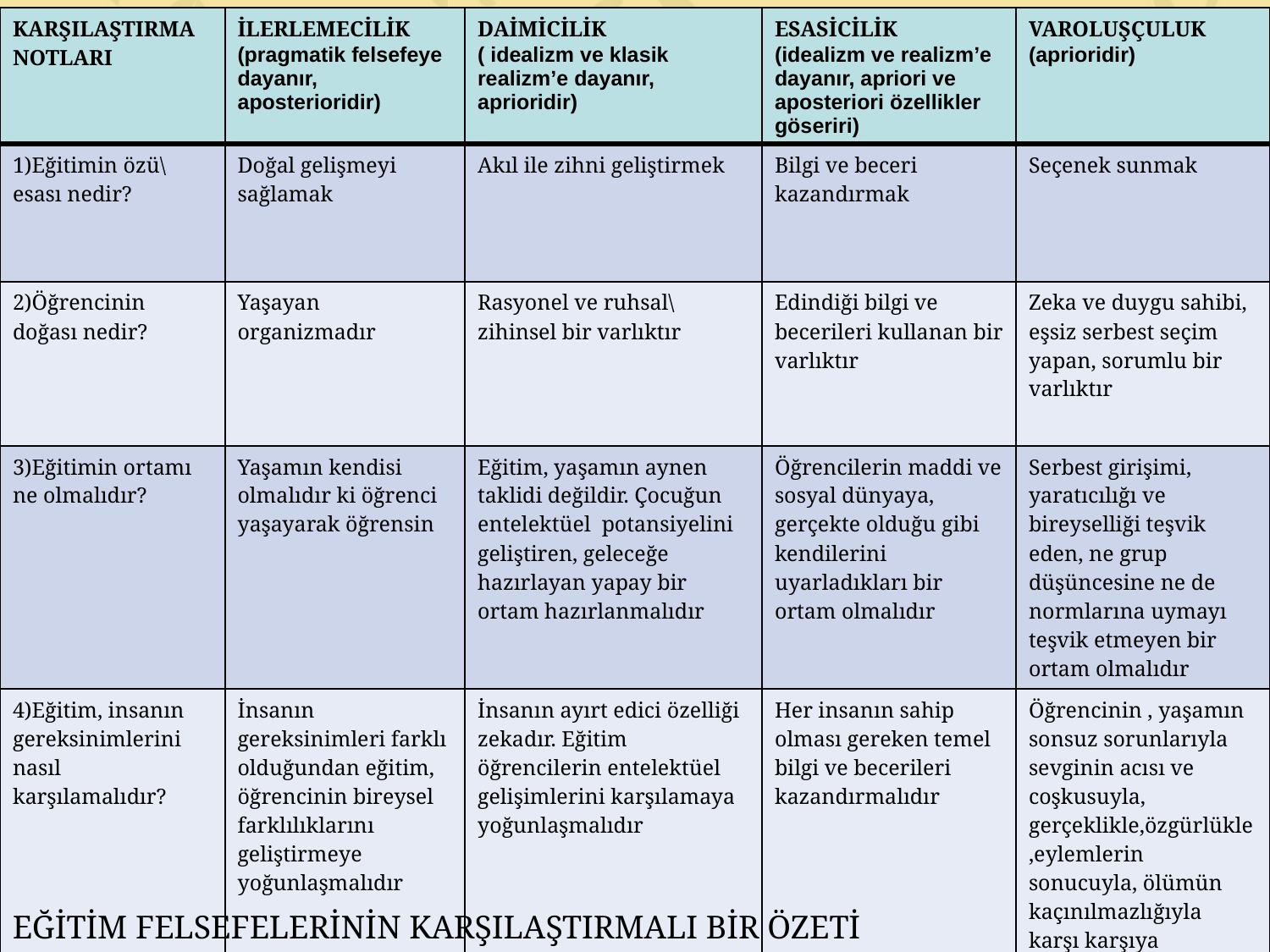

| KARŞILAŞTIRMA NOTLARI | İLERLEMECİLİK (pragmatik felsefeye dayanır, aposterioridir) | DAİMİCİLİK ( idealizm ve klasik realizm’e dayanır, aprioridir) | ESASİCİLİK (idealizm ve realizm’e dayanır, apriori ve aposteriori özellikler göseriri) | VAROLUŞÇULUK (aprioridir) |
| --- | --- | --- | --- | --- |
| 1)Eğitimin özü\esası nedir? | Doğal gelişmeyi sağlamak | Akıl ile zihni geliştirmek | Bilgi ve beceri kazandırmak | Seçenek sunmak |
| 2)Öğrencinin doğası nedir? | Yaşayan organizmadır | Rasyonel ve ruhsal\zihinsel bir varlıktır | Edindiği bilgi ve becerileri kullanan bir varlıktır | Zeka ve duygu sahibi, eşsiz serbest seçim yapan, sorumlu bir varlıktır |
| 3)Eğitimin ortamı ne olmalıdır? | Yaşamın kendisi olmalıdır ki öğrenci yaşayarak öğrensin | Eğitim, yaşamın aynen taklidi değildir. Çocuğun entelektüel potansiyelini geliştiren, geleceğe hazırlayan yapay bir ortam hazırlanmalıdır | Öğrencilerin maddi ve sosyal dünyaya, gerçekte olduğu gibi kendilerini uyarladıkları bir ortam olmalıdır | Serbest girişimi, yaratıcılığı ve bireyselliği teşvik eden, ne grup düşüncesine ne de normlarına uymayı teşvik etmeyen bir ortam olmalıdır |
| 4)Eğitim, insanın gereksinimlerini nasıl karşılamalıdır? | İnsanın gereksinimleri farklı olduğundan eğitim, öğrencinin bireysel farklılıklarını geliştirmeye yoğunlaşmalıdır | İnsanın ayırt edici özelliği zekadır. Eğitim öğrencilerin entelektüel gelişimlerini karşılamaya yoğunlaşmalıdır | Her insanın sahip olması gereken temel bilgi ve becerileri kazandırmalıdır | Öğrencinin , yaşamın sonsuz sorunlarıyla sevginin acısı ve coşkusuyla, gerçeklikle,özgürlükle,eylemlerin sonucuyla, ölümün kaçınılmazlığıyla karşı karşıya getirecek bir arzuya gereksinimi vardır. |
#

EĞİTİM FELSEFELERİNİN KARŞILAŞTIRMALI BİR ÖZETİ